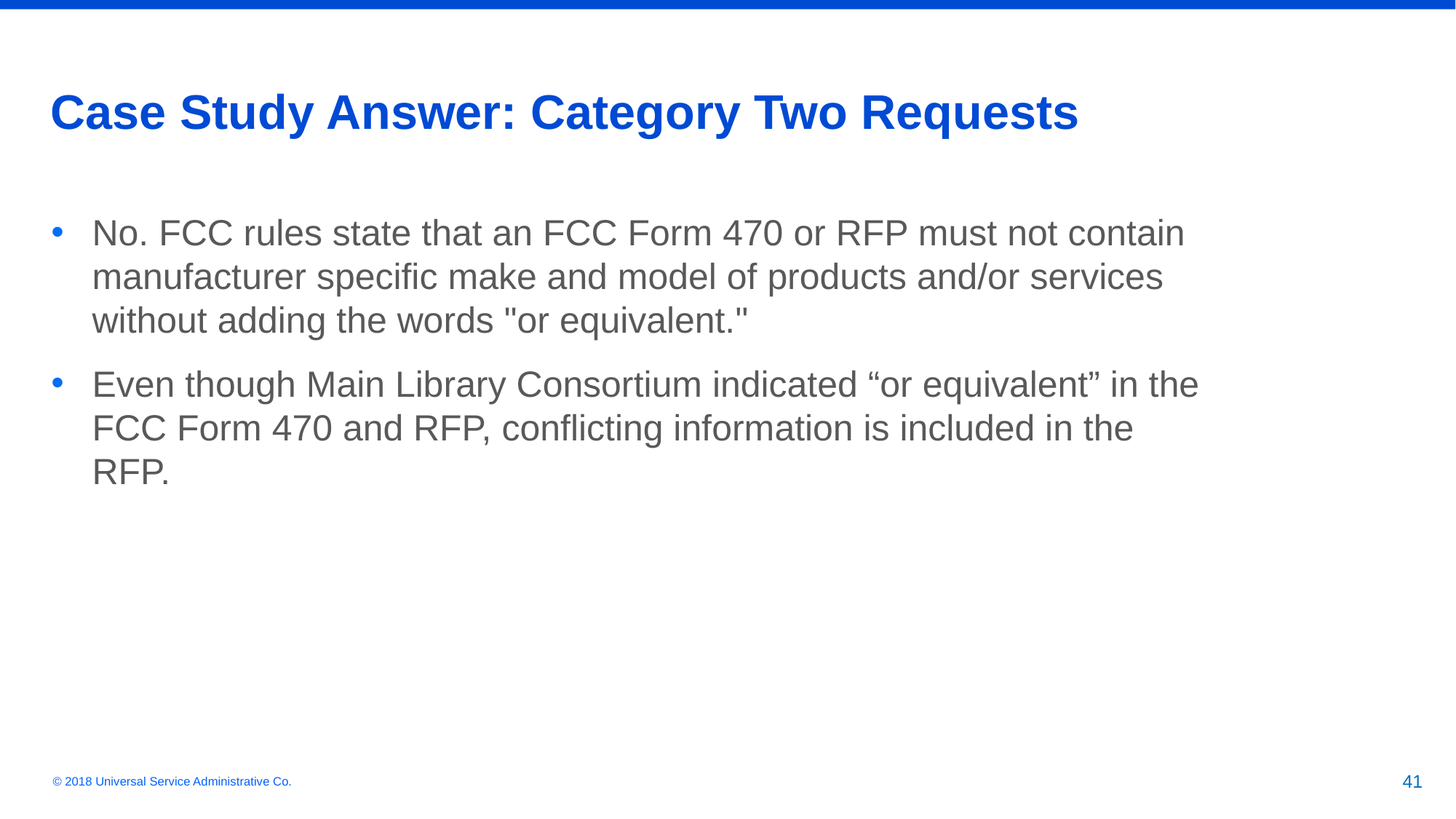

# Case Study Answer: Category Two Requests
No. FCC rules state that an FCC Form 470 or RFP must not contain manufacturer specific make and model of products and/or services without adding the words "or equivalent."
Even though Main Library Consortium indicated “or equivalent” in the FCC Form 470 and RFP, conflicting information is included in the RFP.
© 2018 Universal Service Administrative Co.
41